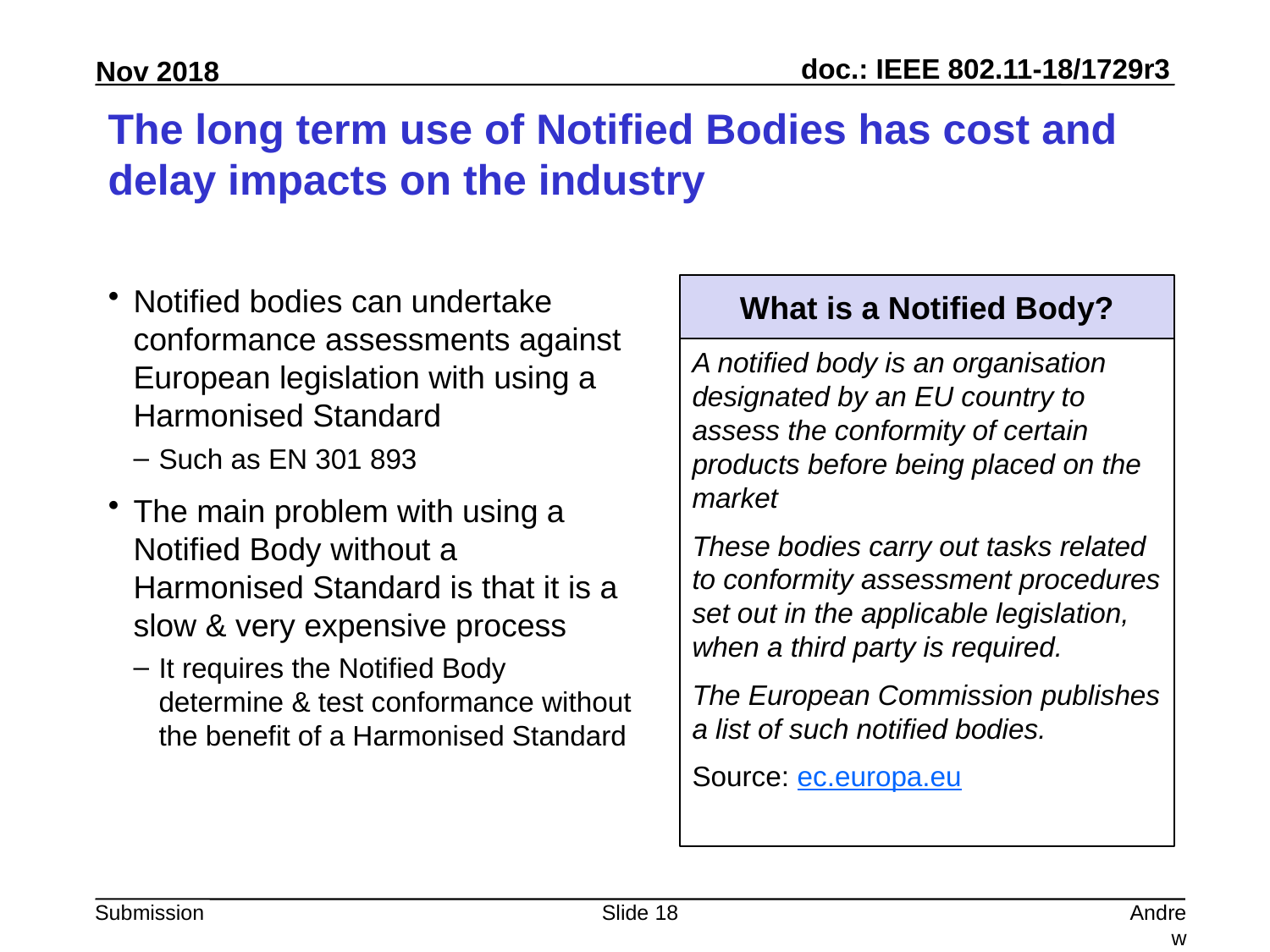

# The long term use of Notified Bodies has cost and delay impacts on the industry
Notified bodies can undertake conformance assessments against European legislation with using a Harmonised Standard
Such as EN 301 893
The main problem with using a Notified Body without a Harmonised Standard is that it is a slow & very expensive process
It requires the Notified Body determine & test conformance without the benefit of a Harmonised Standard
What is a Notified Body?
A notified body is an organisation designated by an EU country to assess the conformity of certain products before being placed on the market
These bodies carry out tasks related to conformity assessment procedures set out in the applicable legislation, when a third party is required.
The European Commission publishes a list of such notified bodies.
Source: ec.europa.eu

Slide 18
Andrew Myles, Cisco